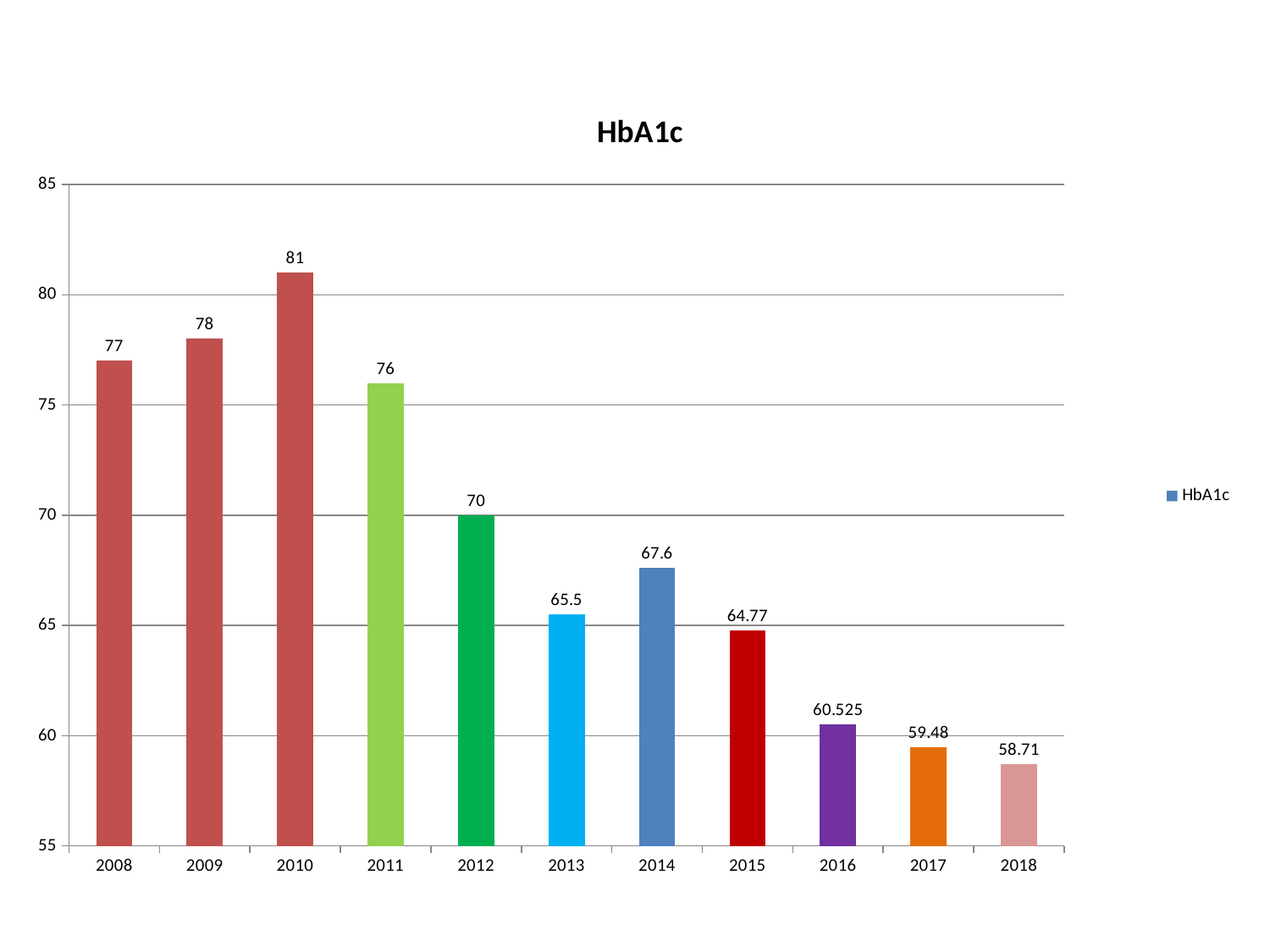

### Chart:

| Category |  |
|---|---|
| 2008 | 77.0 |
| 2009 | 78.0 |
| 2010 | 81.0 |
| 2011 | 76.0 |
| 2012 | 70.0 |
| 2013 | 65.5 |
| 2014 | 67.6 |
| 2015 | 64.77 |
| 2016 | 60.525000000000006 |
| 2017 | 59.48 |
| 2018 | 58.71 |